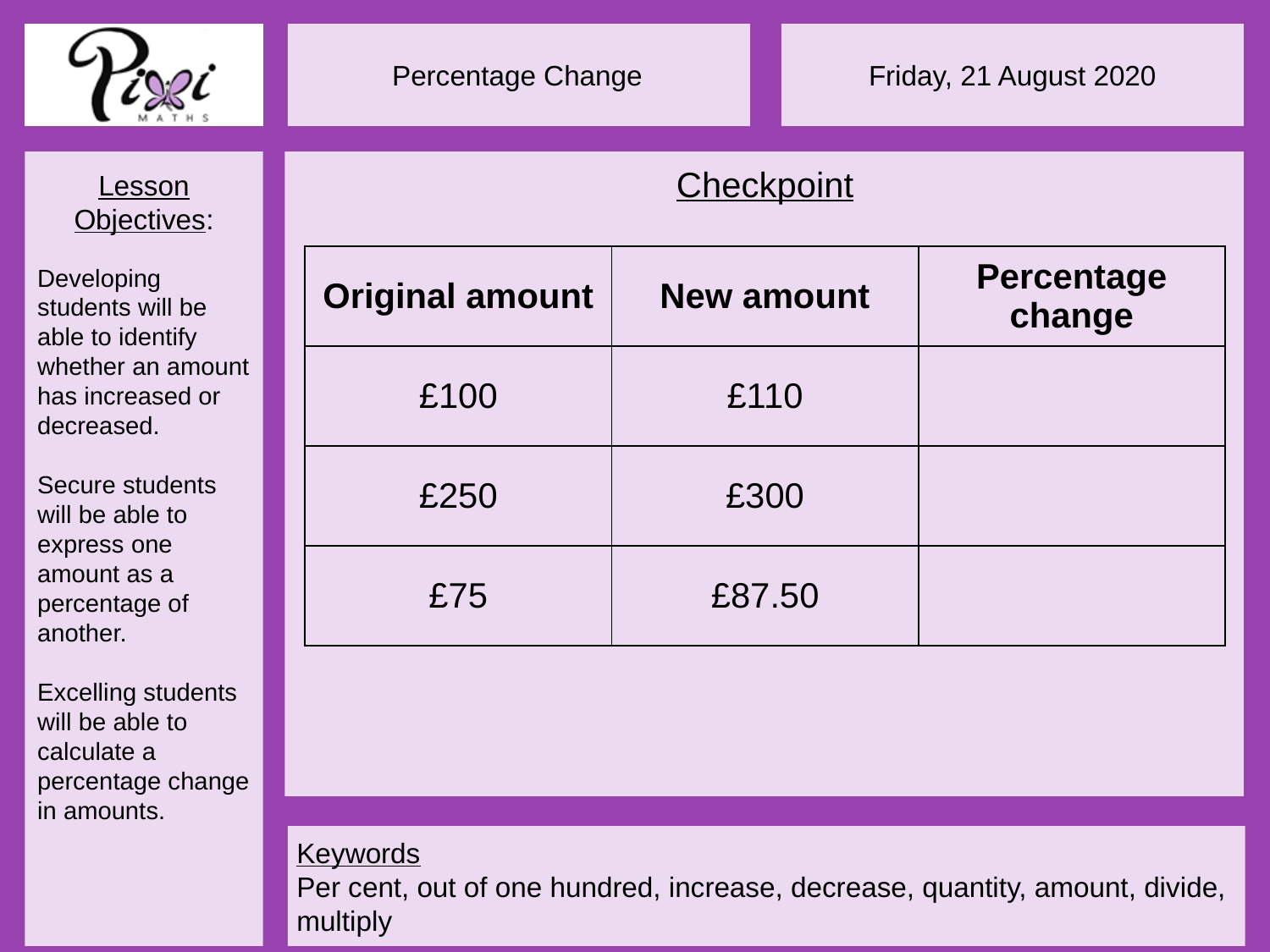

Checkpoint
| Original amount | New amount | Percentage change |
| --- | --- | --- |
| £100 | £110 |  |
| £250 | £300 |  |
| £75 | £87.50 |  |